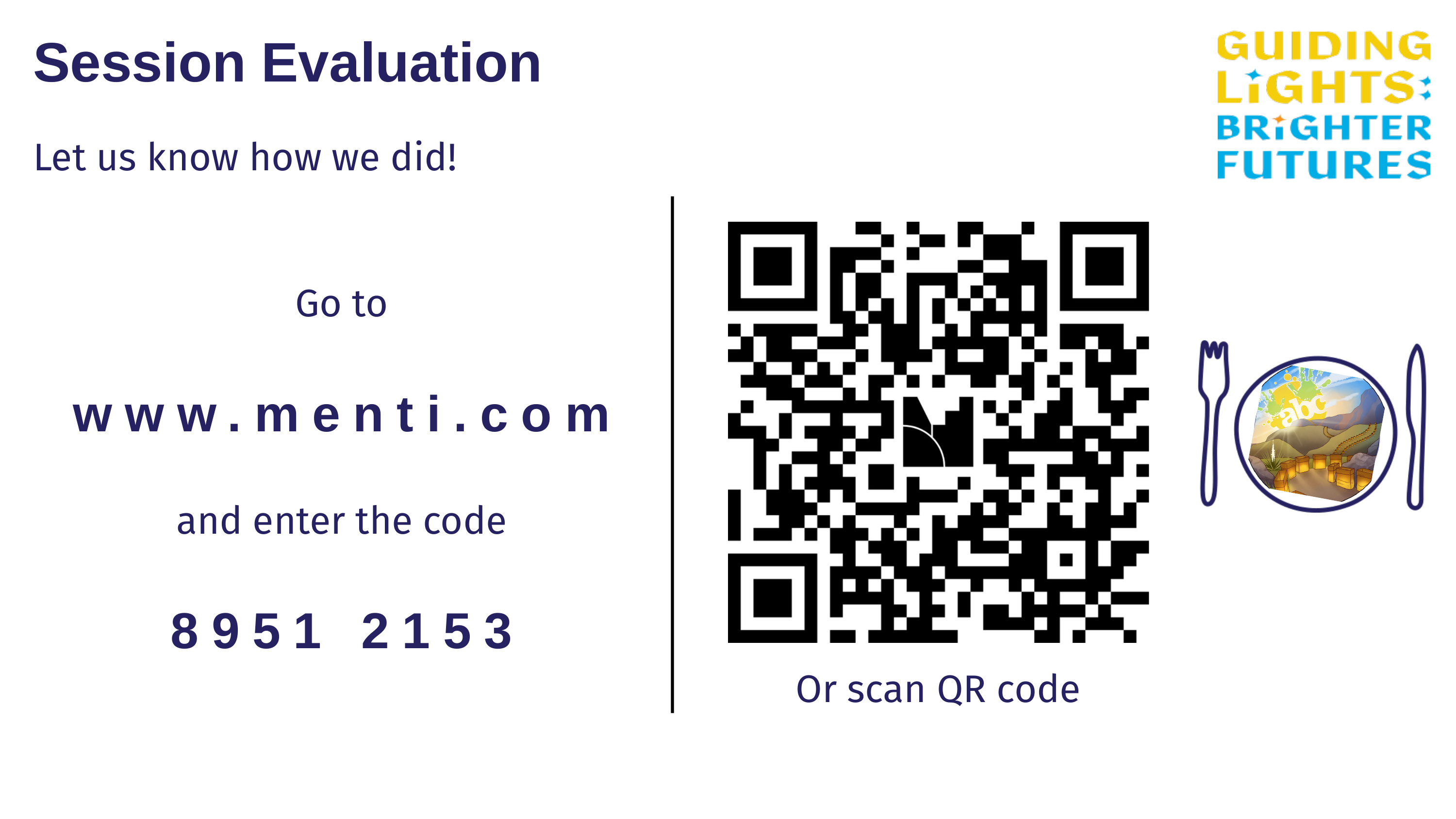

Session Evaluation
Let us know how we did!

Or scan QR code
Go to
www.menti.com
and enter the code
8951 2153